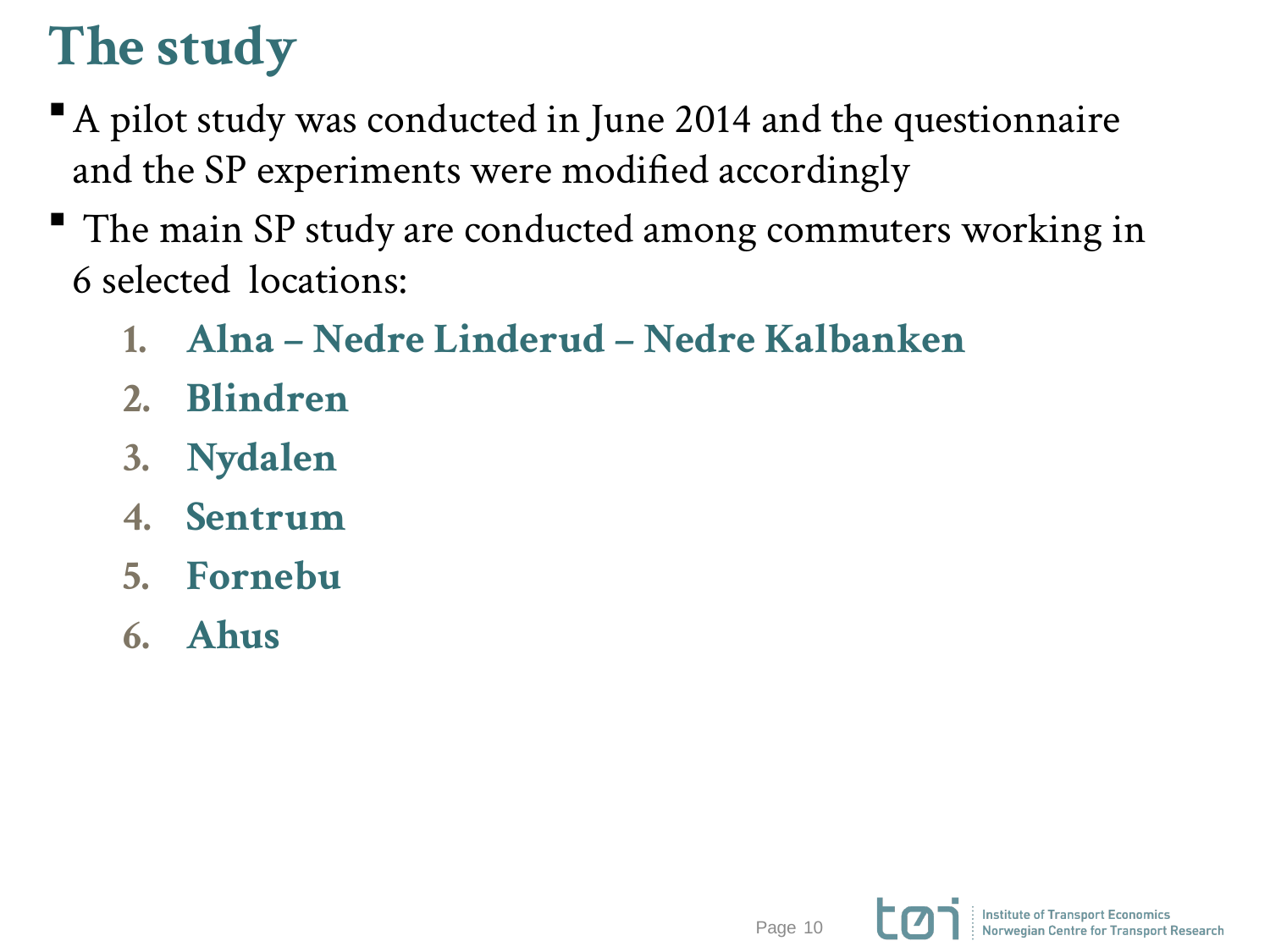

# The study
A pilot study was conducted in June 2014 and the questionnaire and the SP experiments were modified accordingly
 The main SP study are conducted among commuters working in 6 selected  locations:
Alna – Nedre Linderud – Nedre Kalbanken
Blindren
Nydalen
Sentrum
Fornebu
Ahus

10